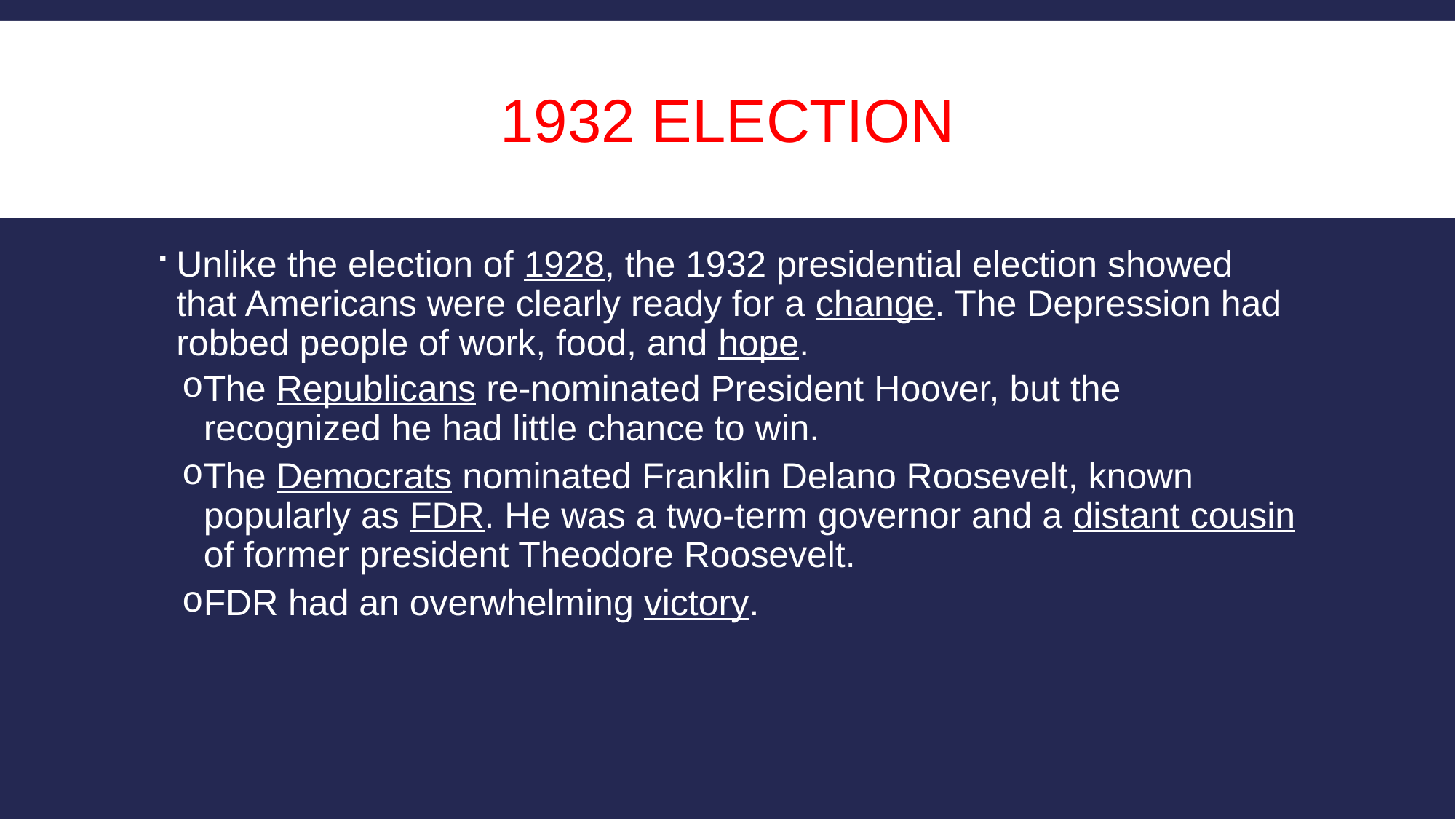

# 1932 election
Unlike the election of 1928, the 1932 presidential election showed that Americans were clearly ready for a change. The Depression had robbed people of work, food, and hope.
The Republicans re-nominated President Hoover, but the recognized he had little chance to win.
The Democrats nominated Franklin Delano Roosevelt, known popularly as FDR. He was a two-term governor and a distant cousin of former president Theodore Roosevelt.
FDR had an overwhelming victory.